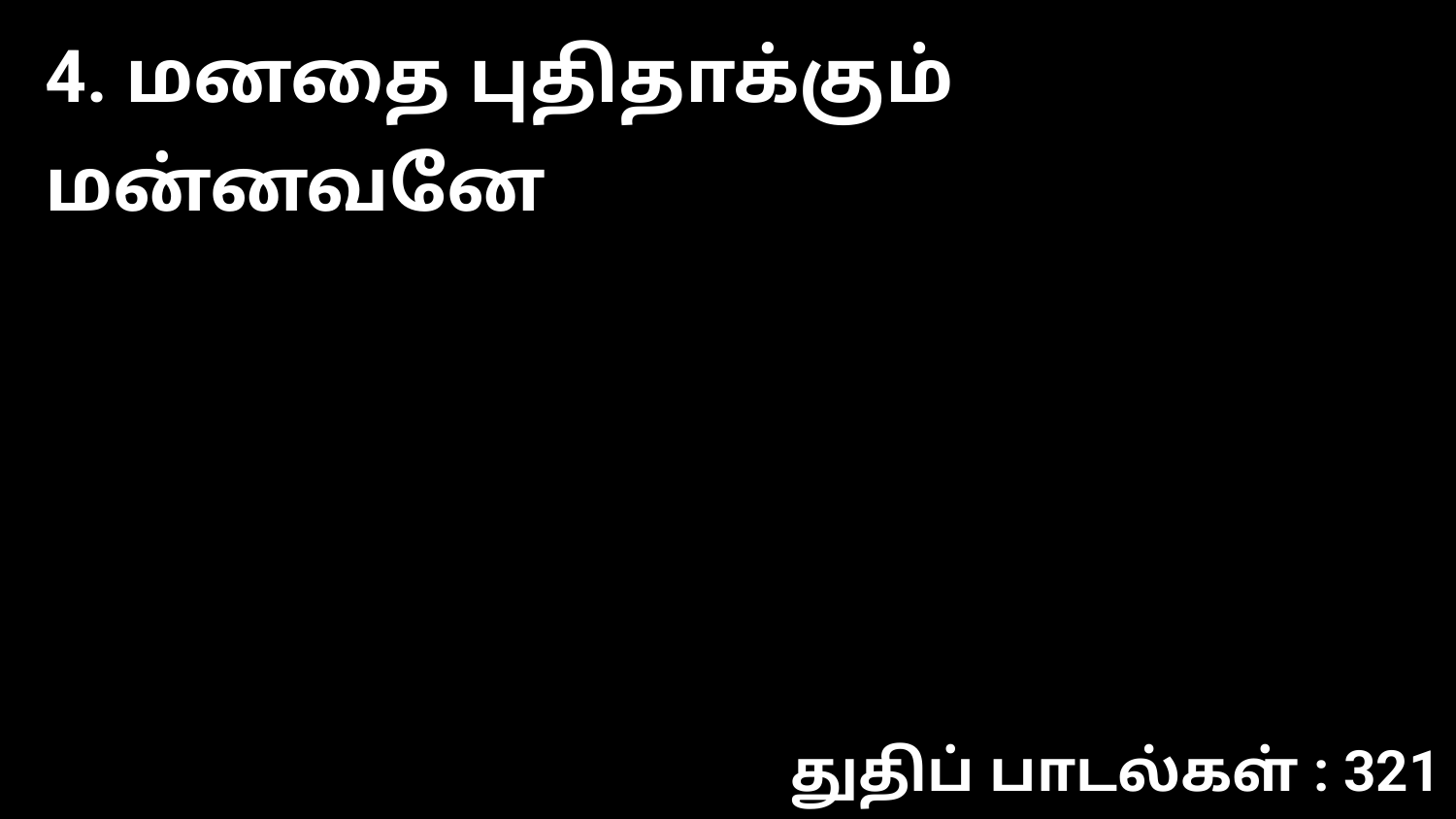

4. மனதை புதிதாக்கும் மன்னவனே
துதிப் பாடல்கள் : 321